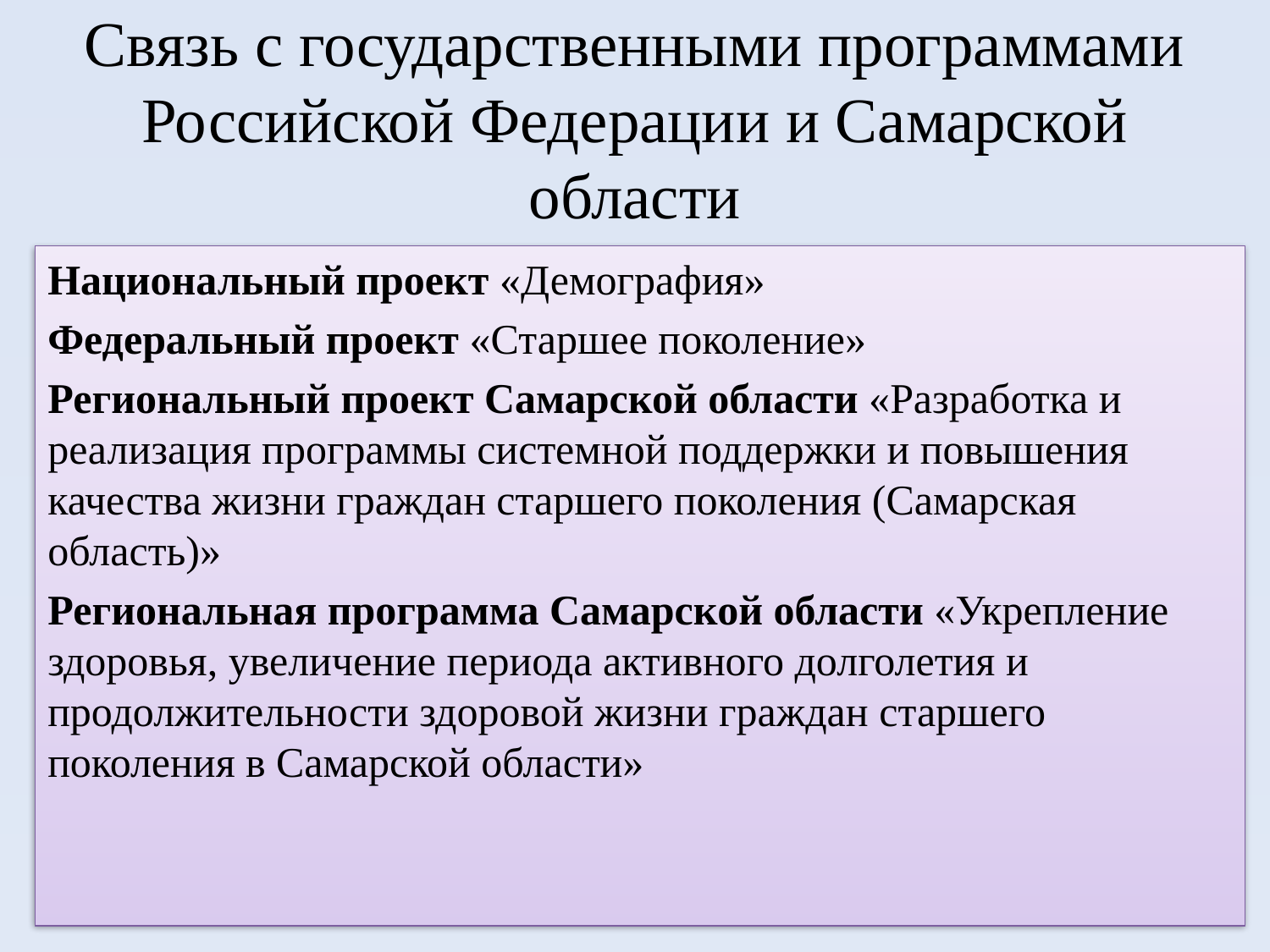

# Связь с государственными программами Российской Федерации и Самарской области
Национальный проект «Демография»
Федеральный проект «Старшее поколение»
Региональный проект Самарской области «Разработка и реализация программы системной поддержки и повышения качества жизни граждан старшего поколения (Самарская область)»
Региональная программа Самарской области «Укрепление здоровья, увеличение периода активного долголетия и продолжительности здоровой жизни граждан старшего поколения в Самарской области»